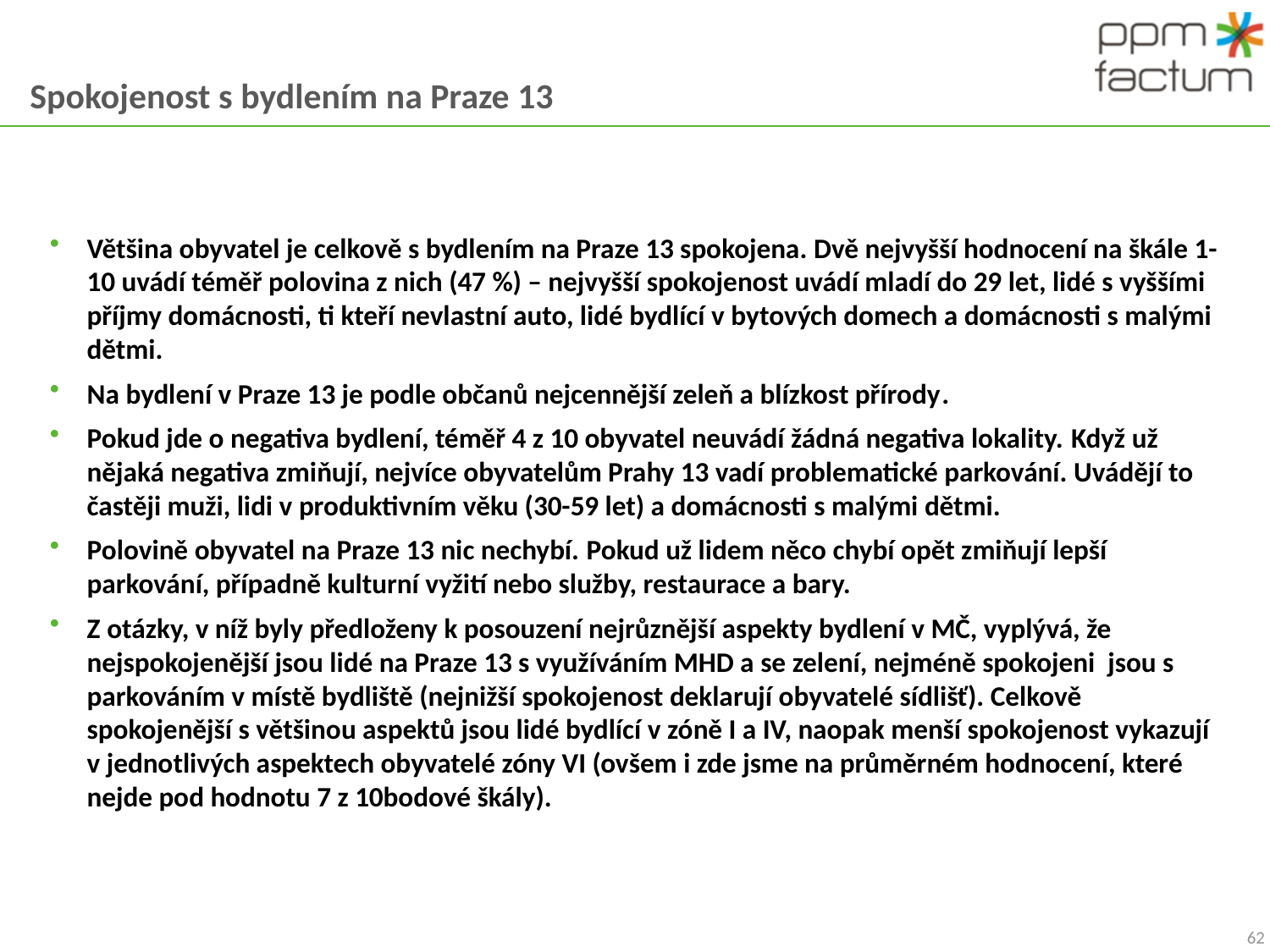

# Spokojenost s bydlením na Praze 13

Většina obyvatel je celkově s bydlením na Praze 13 spokojena. Dvě nejvyšší hodnocení na škále 1-10 uvádí téměř polovina z nich (47 %) – nejvyšší spokojenost uvádí mladí do 29 let, lidé s vyššími příjmy domácnosti, ti kteří nevlastní auto, lidé bydlící v bytových domech a domácnosti s malými dětmi.
Na bydlení v Praze 13 je podle občanů nejcennější zeleň a blízkost přírody.
Pokud jde o negativa bydlení, téměř 4 z 10 obyvatel neuvádí žádná negativa lokality. Když už nějaká negativa zmiňují, nejvíce obyvatelům Prahy 13 vadí problematické parkování. Uvádějí to častěji muži, lidi v produktivním věku (30-59 let) a domácnosti s malými dětmi.
Polovině obyvatel na Praze 13 nic nechybí. Pokud už lidem něco chybí opět zmiňují lepší parkování, případně kulturní vyžití nebo služby, restaurace a bary.
Z otázky, v níž byly předloženy k posouzení nejrůznější aspekty bydlení v MČ, vyplývá, že nejspokojenější jsou lidé na Praze 13 s využíváním MHD a se zelení, nejméně spokojeni  jsou s  parkováním v místě bydliště (nejnižší spokojenost deklarují obyvatelé sídlišť). Celkově spokojenější s většinou aspektů jsou lidé bydlící v zóně I a IV, naopak menší spokojenost vykazují v jednotlivých aspektech obyvatelé zóny VI (ovšem i zde jsme na průměrném hodnocení, které nejde pod hodnotu 7 z 10bodové škály).

62